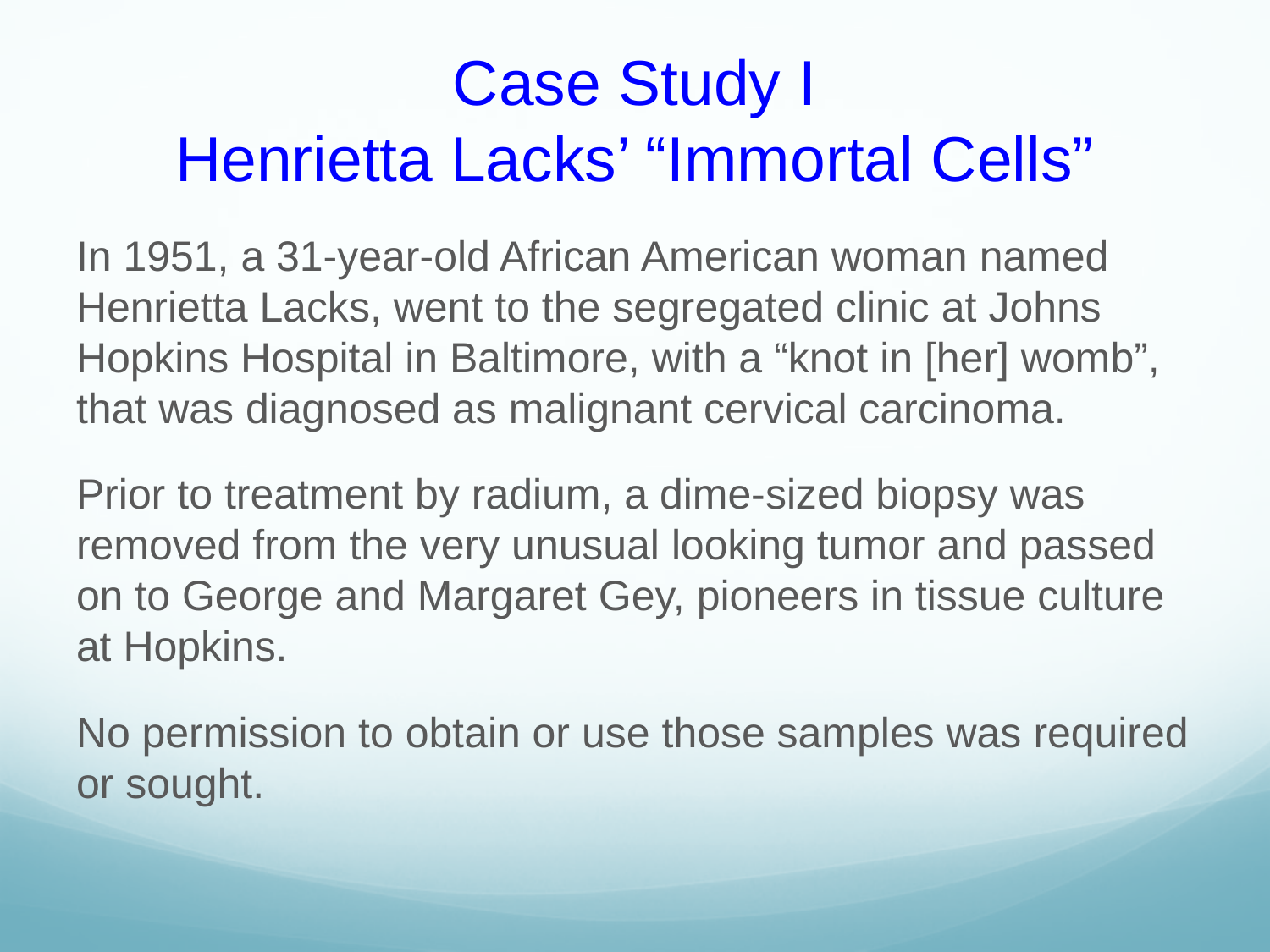

# Case Study I Henrietta Lacks’ “Immortal Cells”
In 1951, a 31-year-old African American woman named Henrietta Lacks, went to the segregated clinic at Johns Hopkins Hospital in Baltimore, with a “knot in [her] womb”, that was diagnosed as malignant cervical carcinoma.
Prior to treatment by radium, a dime-sized biopsy was removed from the very unusual looking tumor and passed on to George and Margaret Gey, pioneers in tissue culture at Hopkins.
No permission to obtain or use those samples was required or sought.